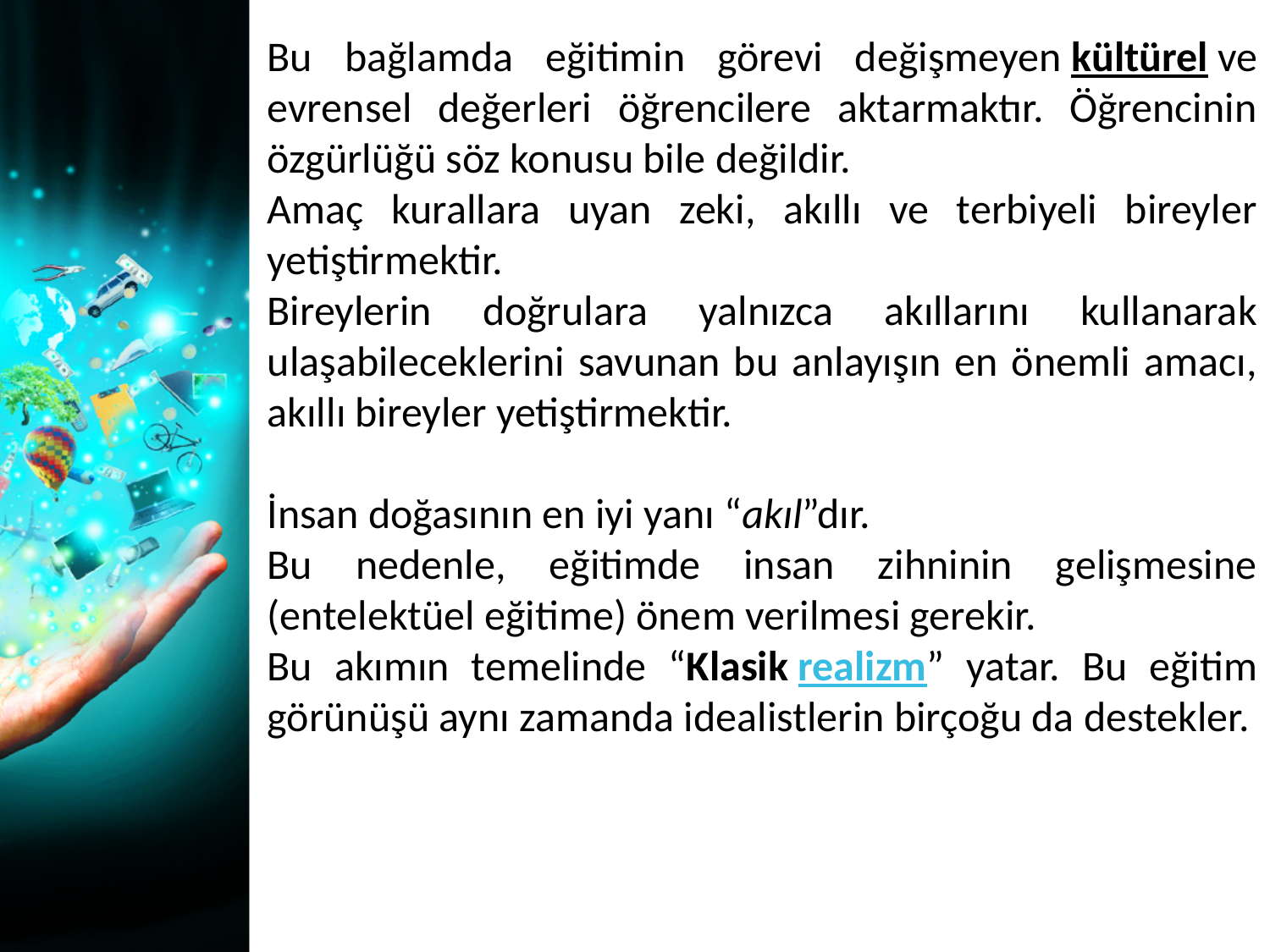

Bu bağlamda eğitimin görevi değişmeyen kültürel ve evrensel değerleri öğrencilere aktarmaktır. Öğrencinin özgürlüğü söz konusu bile değildir.
Amaç kurallara uyan zeki, akıllı ve terbiyeli bireyler yetiştirmektir.
Bireylerin doğrulara yalnızca akıllarını kullanarak ulaşabileceklerini savunan bu anlayışın en önemli amacı, akıllı bireyler yetiştirmektir.

İnsan doğasının en iyi yanı “akıl”dır.
Bu nedenle, eğitimde insan zihninin gelişmesine (entelektüel eğitime) önem verilmesi gerekir.
Bu akımın temelinde “Klasik realizm” yatar. Bu eğitim görünüşü aynı zamanda idealistlerin birçoğu da destekler.